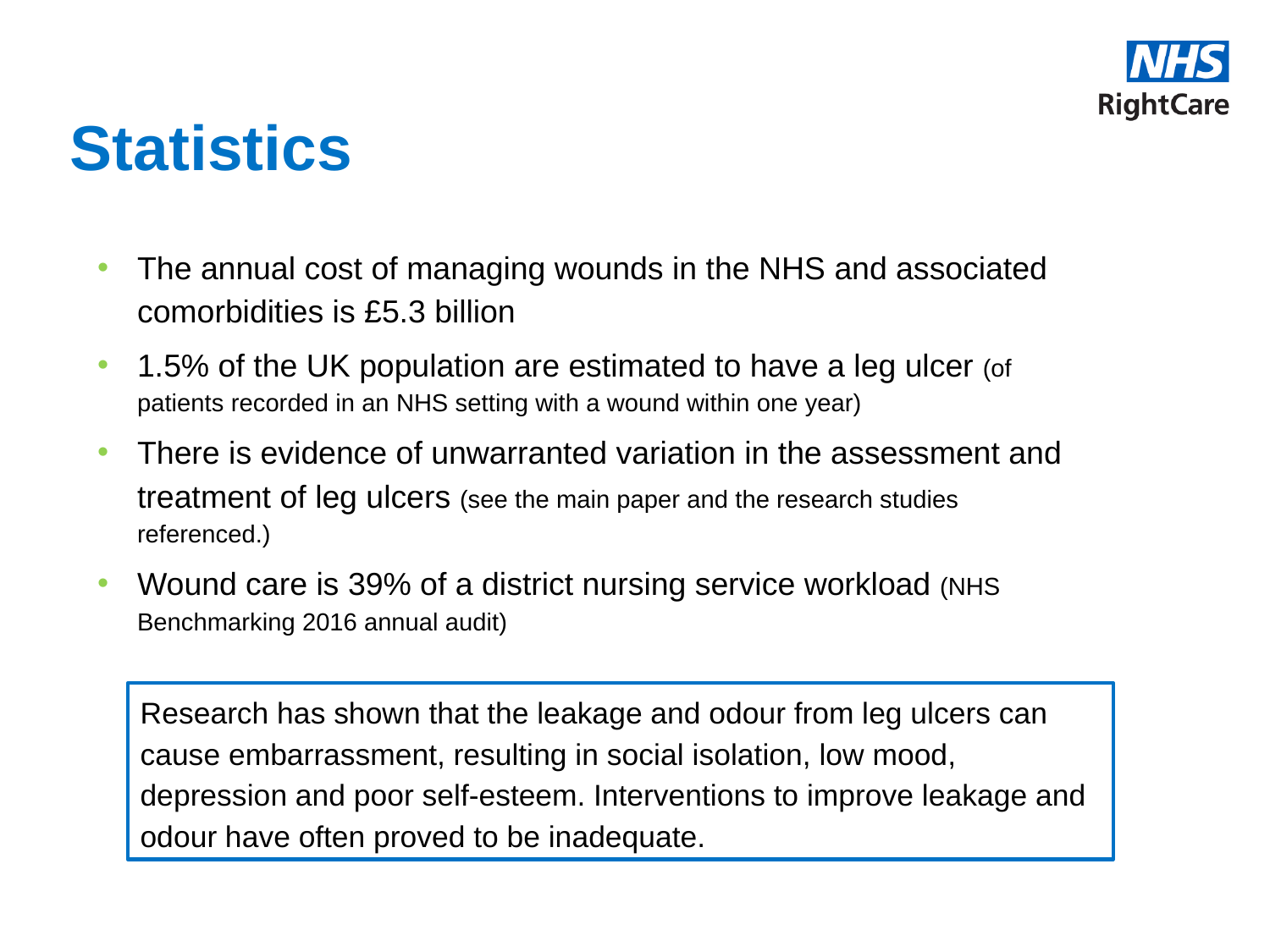

# Statistics
The annual cost of managing wounds in the NHS and associated comorbidities is £5.3 billion
1.5% of the UK population are estimated to have a leg ulcer (of patients recorded in an NHS setting with a wound within one year)
There is evidence of unwarranted variation in the assessment and treatment of leg ulcers (see the main paper and the research studies referenced.)
Wound care is 39% of a district nursing service workload (NHS Benchmarking 2016 annual audit)
Research has shown that the leakage and odour from leg ulcers can cause embarrassment, resulting in social isolation, low mood, depression and poor self-esteem. Interventions to improve leakage and odour have often proved to be inadequate.